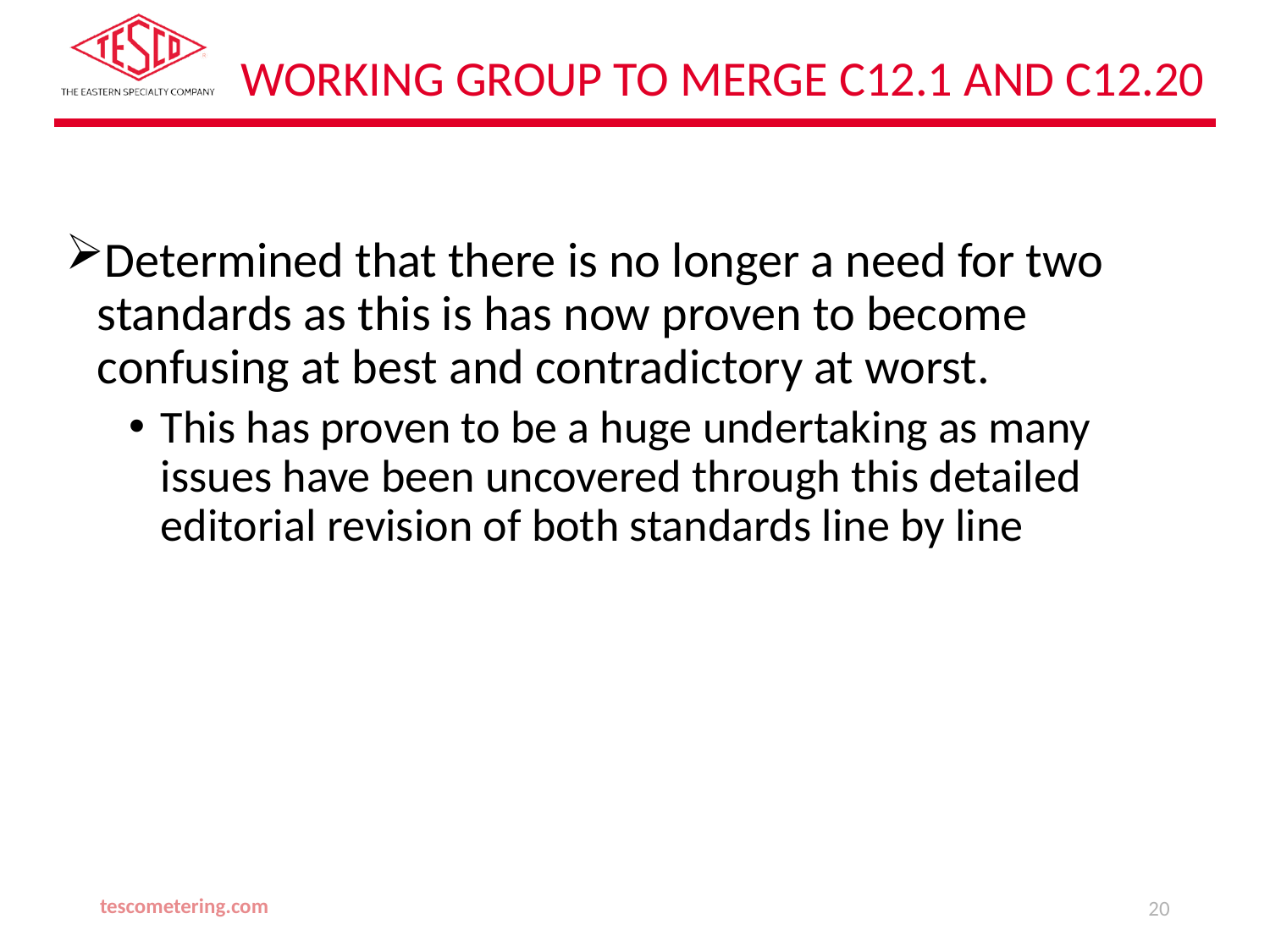

# Working Group to Merge C12.1 and C12.20
Determined that there is no longer a need for two standards as this is has now proven to become confusing at best and contradictory at worst.
This has proven to be a huge undertaking as many issues have been uncovered through this detailed editorial revision of both standards line by line

tescometering.com
20